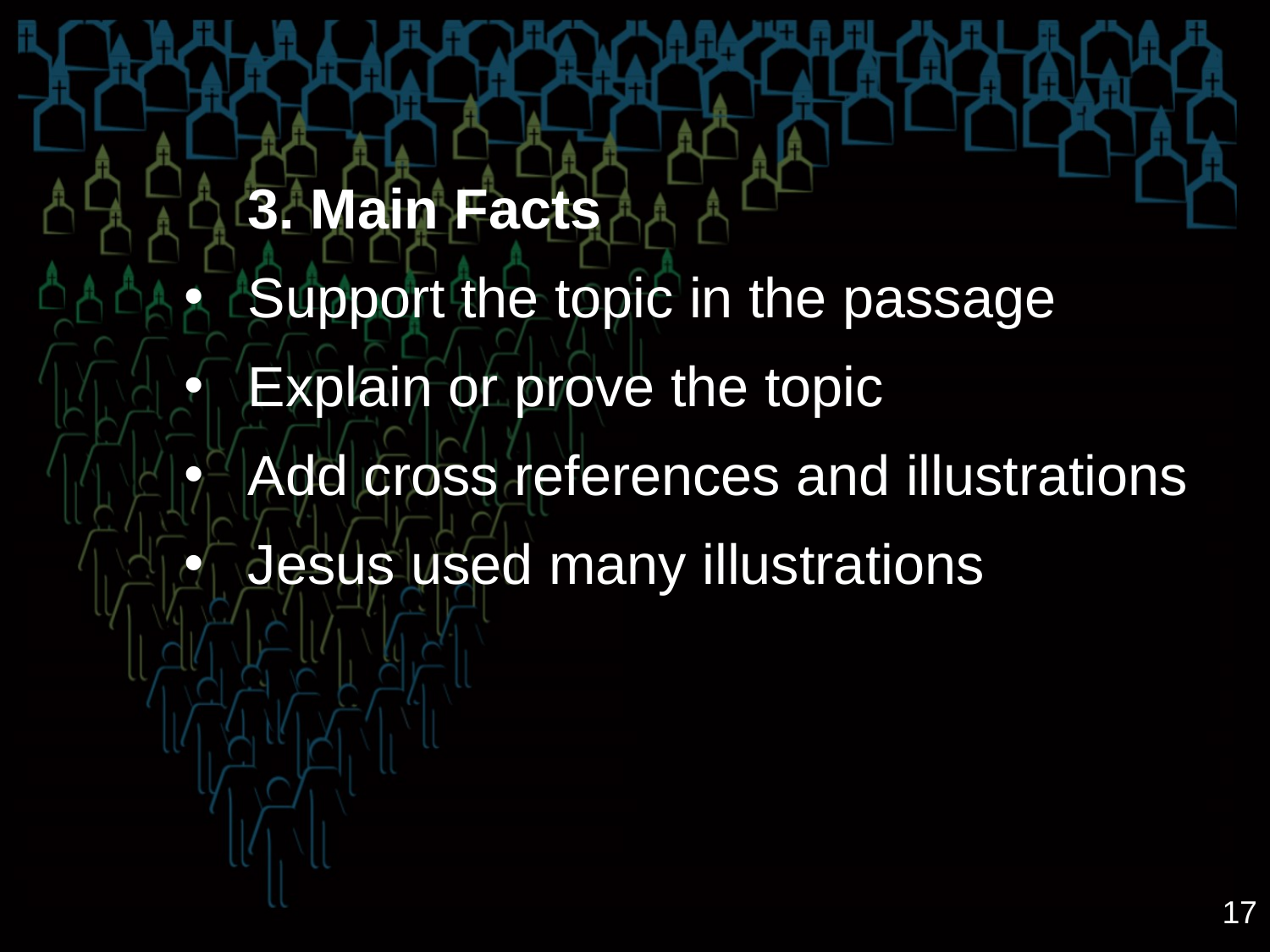

3. Main Facts
Support the topic in the passage
Explain or prove the topic
Add cross references and illustrations
Jesus used many illustrations
17